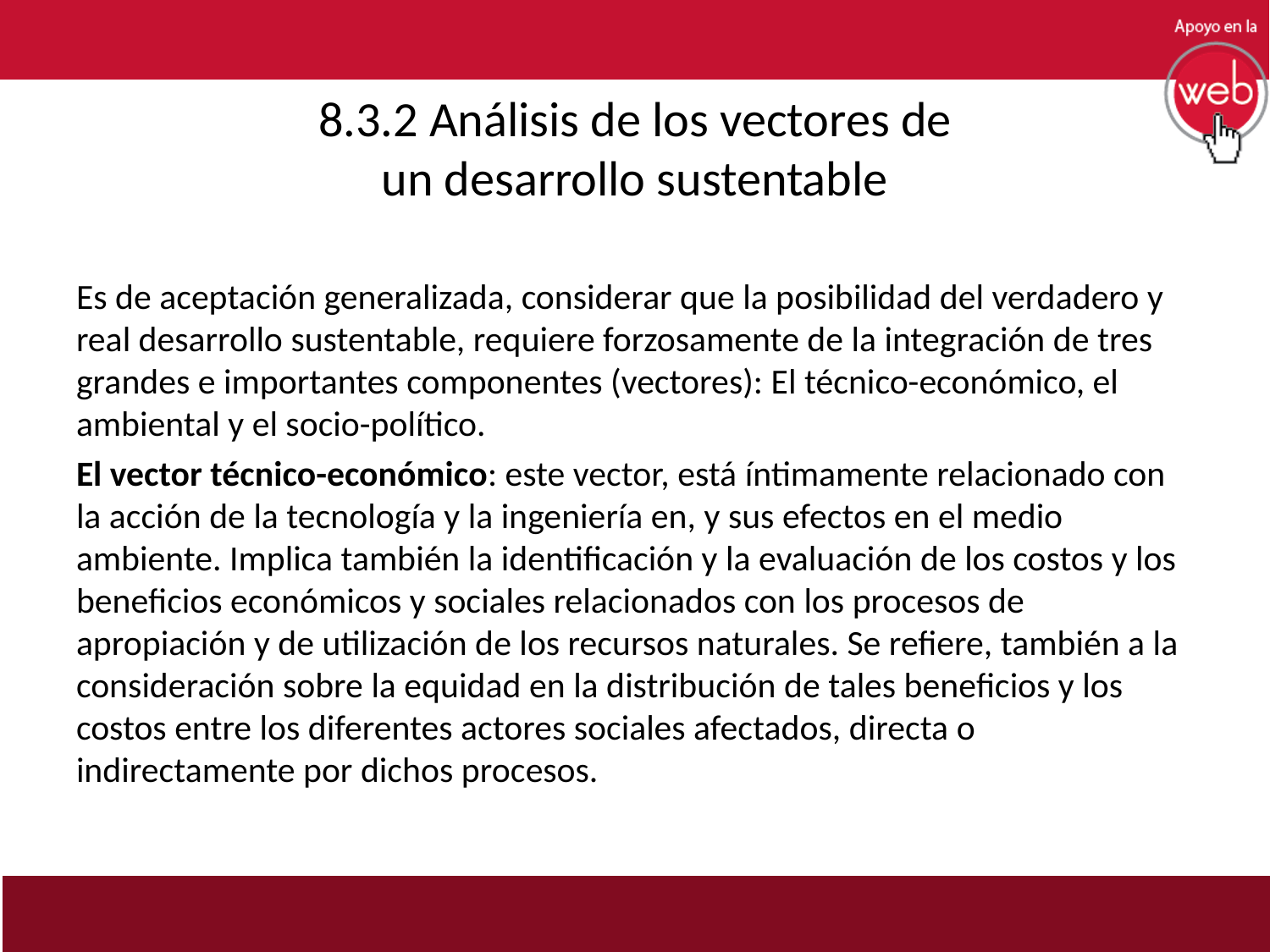

# 8.3.2 Análisis de los vectores de un desarrollo sustentable
Es de aceptación generalizada, considerar que la posibilidad del verdadero y real desarrollo sustentable, requiere forzosamente de la integración de tres grandes e importantes componentes (vectores): El técnico-económico, el ambiental y el socio-político.
El vector técnico-económico: este vector, está íntimamente relacionado con la acción de la tecnología y la ingeniería en, y sus efectos en el medio ambiente. Implica también la identificación y la evaluación de los costos y los beneficios económicos y sociales relacionados con los procesos de apropiación y de utilización de los recursos naturales. Se refiere, también a la consideración sobre la equidad en la distribución de tales beneficios y los costos entre los diferentes actores sociales afectados, directa o indirectamente por dichos procesos.